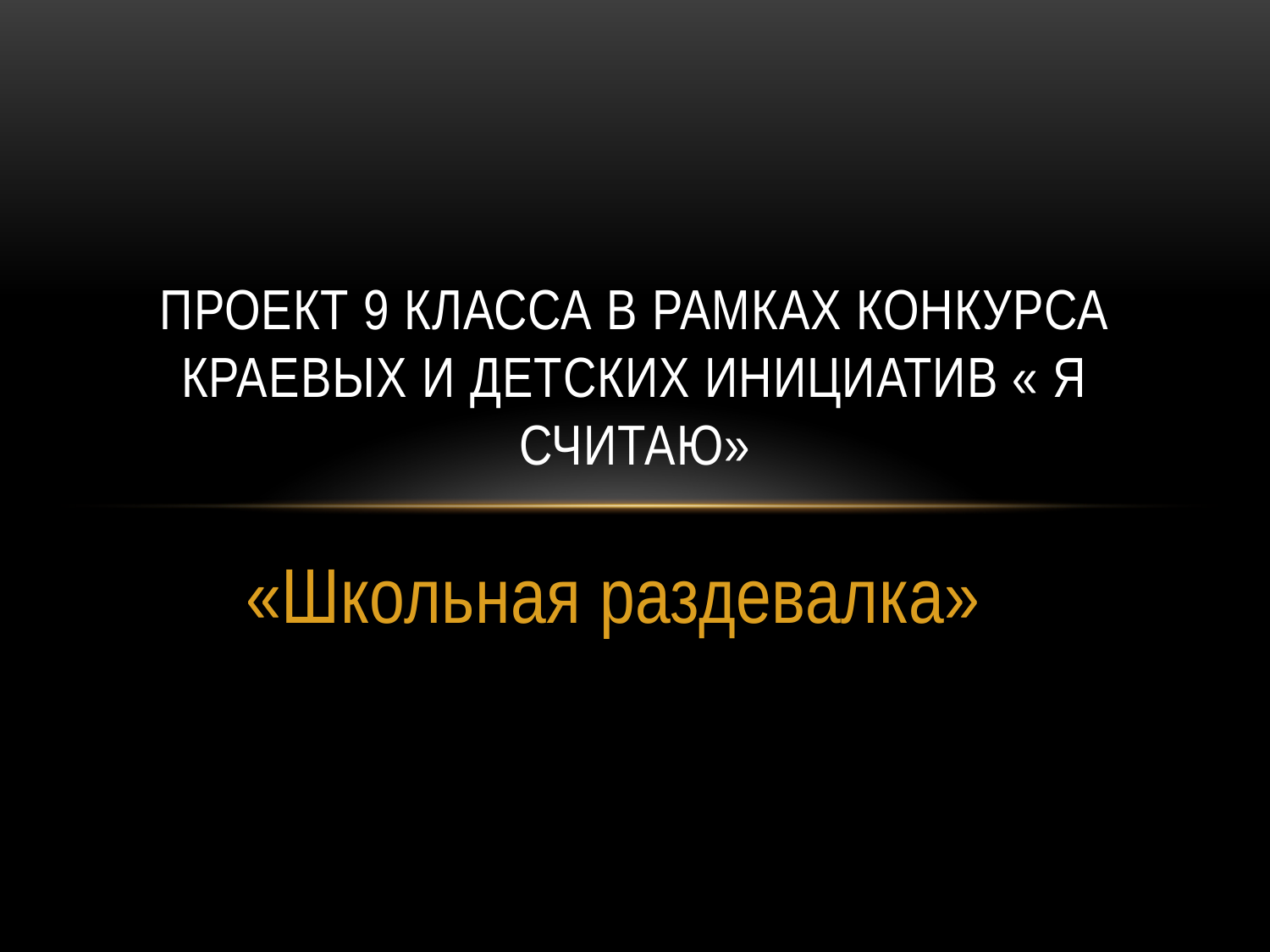

# Проект 9 класса в рамках конкурса краевых и детских инициатив « Я считаю»
«Школьная раздевалка»